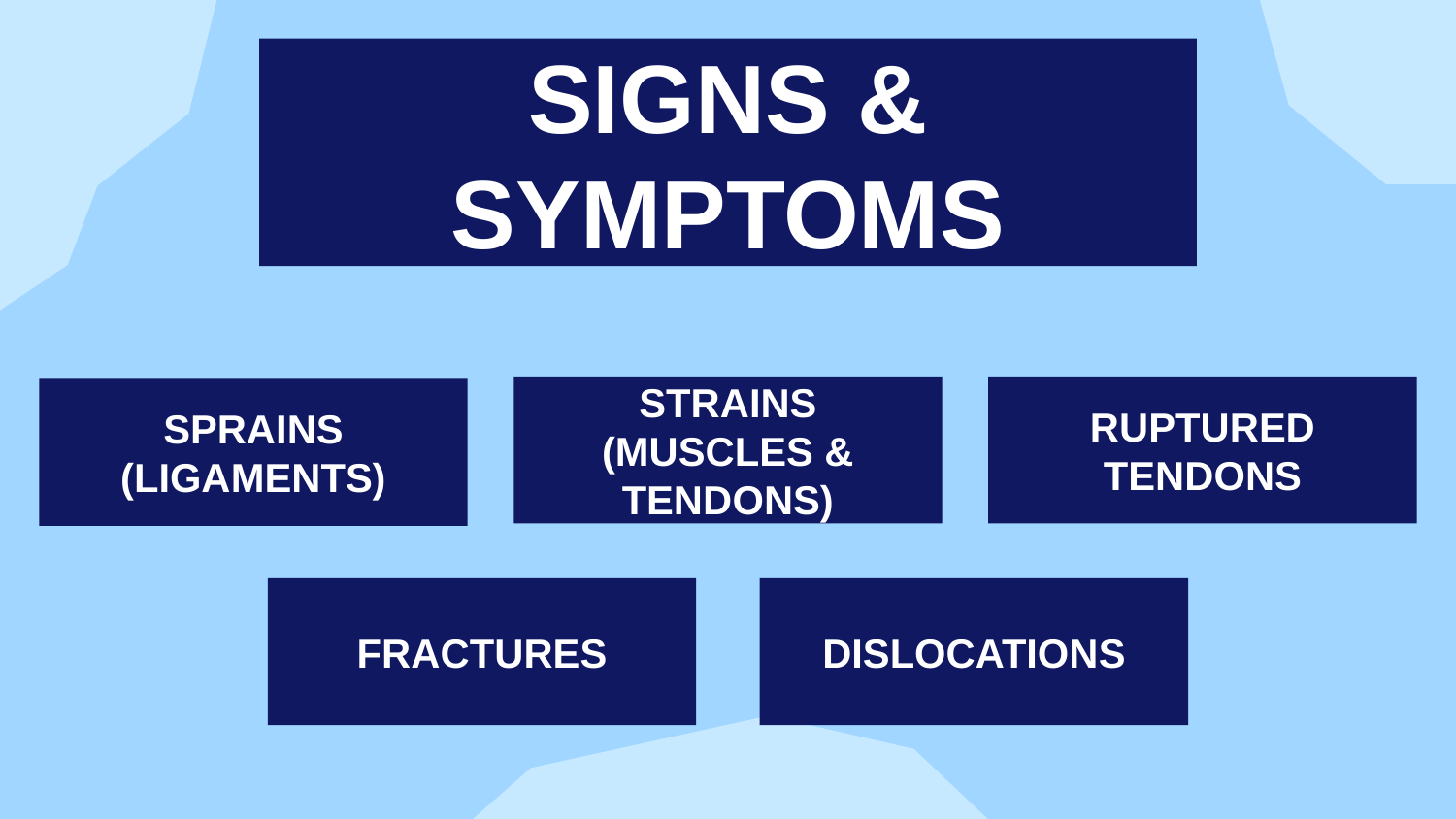

SIGNS & SYMPTOMS
STRAINS (MUSCLES & TENDONS)
RUPTURED TENDONS
SPRAINS (LIGAMENTS)
# FRACTURES
DISLOCATIONS